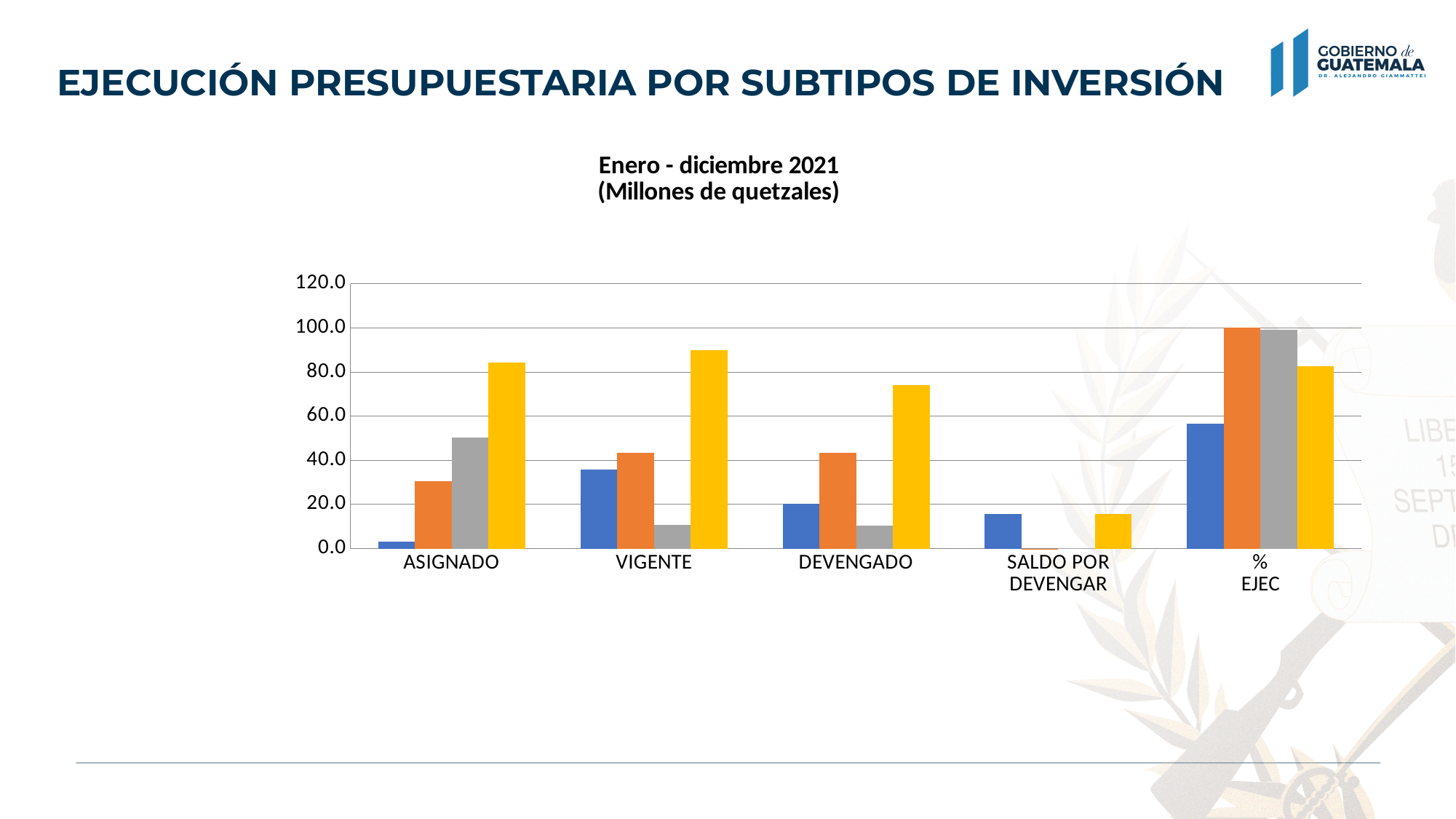

EJECUCIÓN PRESUPUESTARIA POR SUBTIPOS DE INVERSIÓN

### Chart: Enero - diciembre 2021
(Millones de quetzales)

| Category | INVERSIÓN FÍSICA | TRANSFERENCIAS DE CAPITAL | INVERSIÓN FINANCIERA | TOTAL |
|---|---|---|---|---|
| ASIGNADO | 3.27645 | 30.6448 | 50.365 | 84.28625 |
| VIGENTE | 35.950425 | 43.413407 | 10.581254 | 89.945086 |
| DEVENGADO | 20.360775370000002 | 43.4134058 | 10.4814564 | 74.25563757 |
| SALDO POR DEVENGAR | 15.58964963 | 1.2e-06 | 0.0997976 | 15.68944843 |
| %
EJEC | 56.63570144163803 | 99.99999723587693 | 99.05684524726465 | 82.55663635698785 |